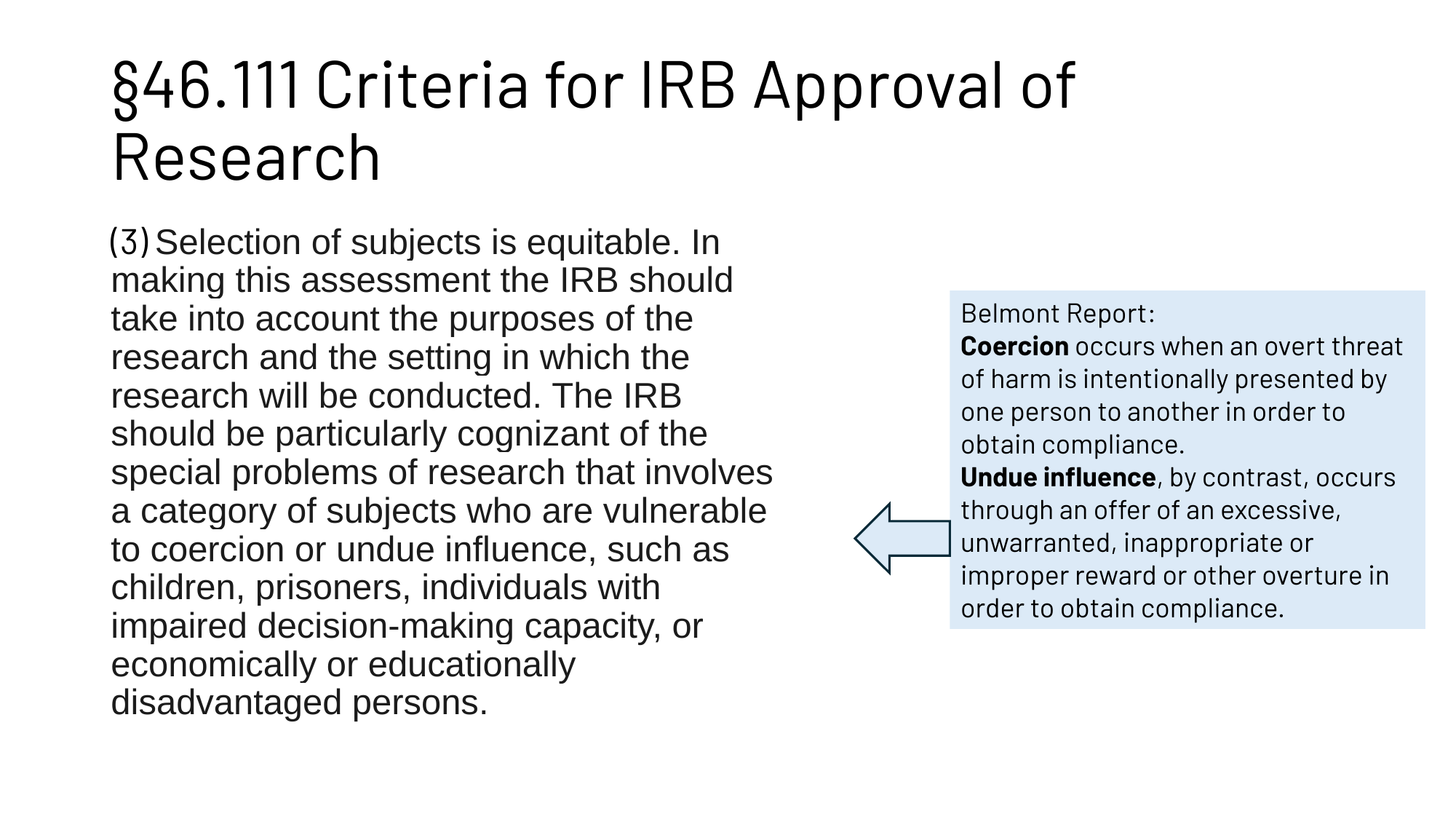

# §46.111 Criteria for IRB Approval of Research
(3) Selection of subjects is equitable. In making this assessment the IRB should take into account the purposes of the research and the setting in which the research will be conducted. The IRB should be particularly cognizant of the special problems of research that involves a category of subjects who are vulnerable to coercion or undue influence, such as children, prisoners, individuals with impaired decision-making capacity, or economically or educationally disadvantaged persons.
Belmont Report:
Coercion occurs when an overt threat of harm is intentionally presented by one person to another in order to obtain compliance.
Undue influence, by contrast, occurs through an offer of an excessive, unwarranted, inappropriate or improper reward or other overture in order to obtain compliance.